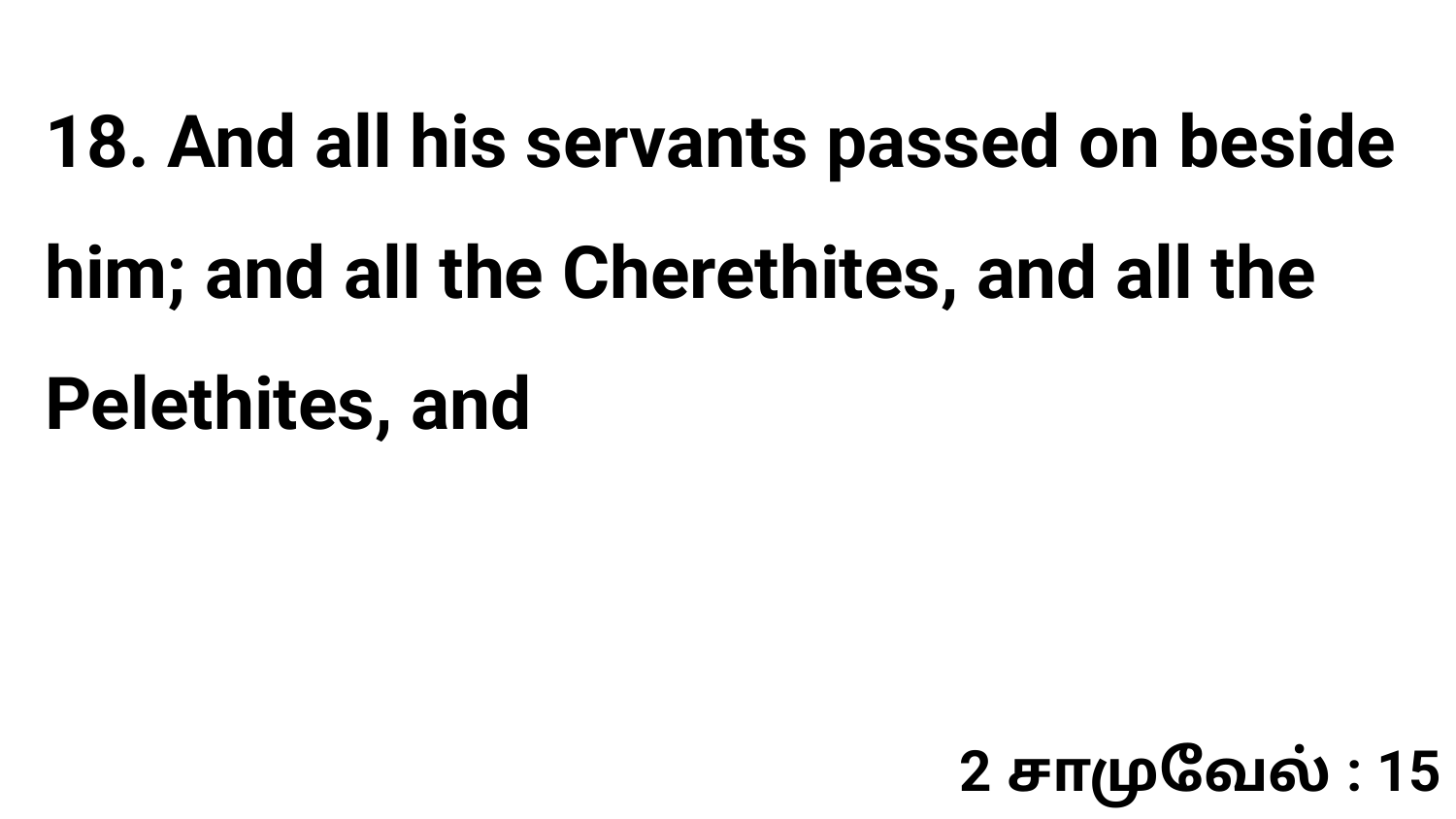

18. And all his servants passed on beside him; and all the Cherethites, and all the Pelethites, and
2 சாமுவேல் : 15